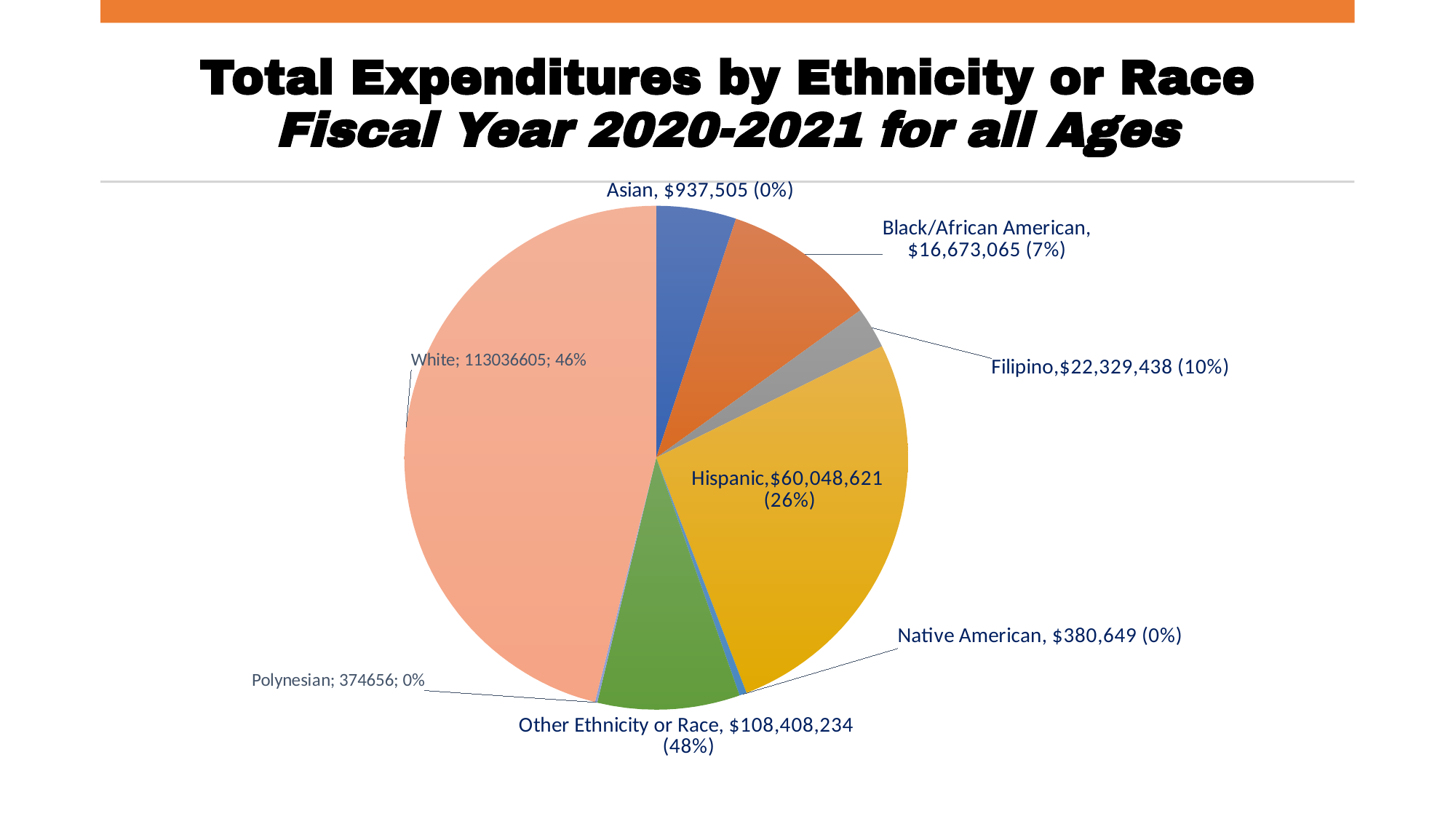

# Total Expenditures by Ethnicity or Race Fiscal Year 2020-2021 for all Ages

### Chart

| Category | Sales | % |
|---|---|---|
| Asian | 12594765.0 | 0.05134955843855942 |
| Black/African American | 24315261.0 | 0.09913467346697813 |
| Filipino | 6516184.0 | 0.02656684512211271 |
| Hispanic | 64879783.0 | 0.2645184891214369 |
| Native American | 1154209.0 | 0.004705774382913157 |
| Other Ethnicity or Race | 22403577.0 | 0.09134063131739781 |
| Polynesian | 374656.0 | 0.0015274933804923648 |
| White | 113036605.0 | 0.4608565347701095 |